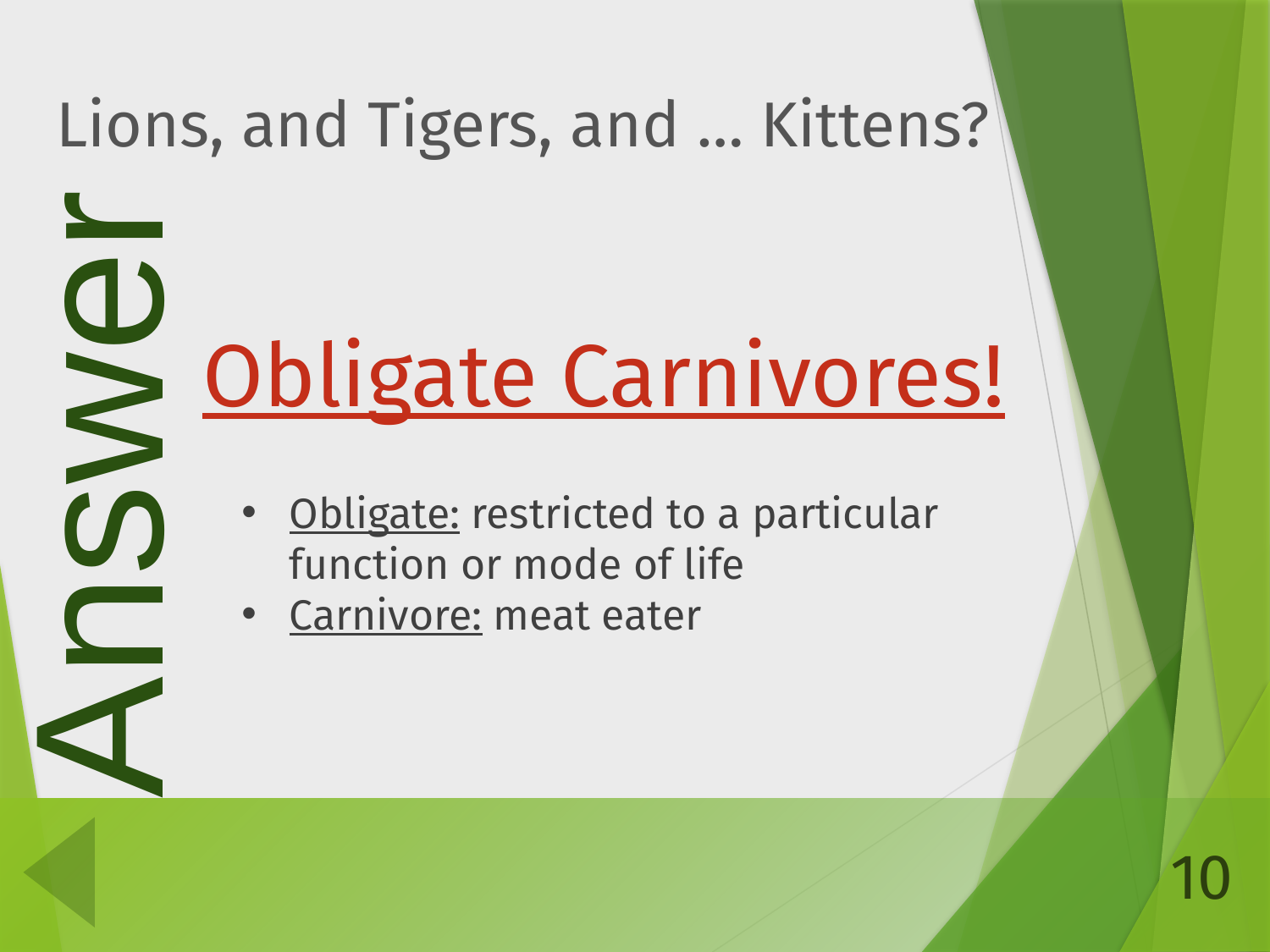

# Lions, and Tigers, and … Kittens?
Obligate Carnivores!
Obligate: restricted to a particular function or mode of life
Carnivore: meat eater
10